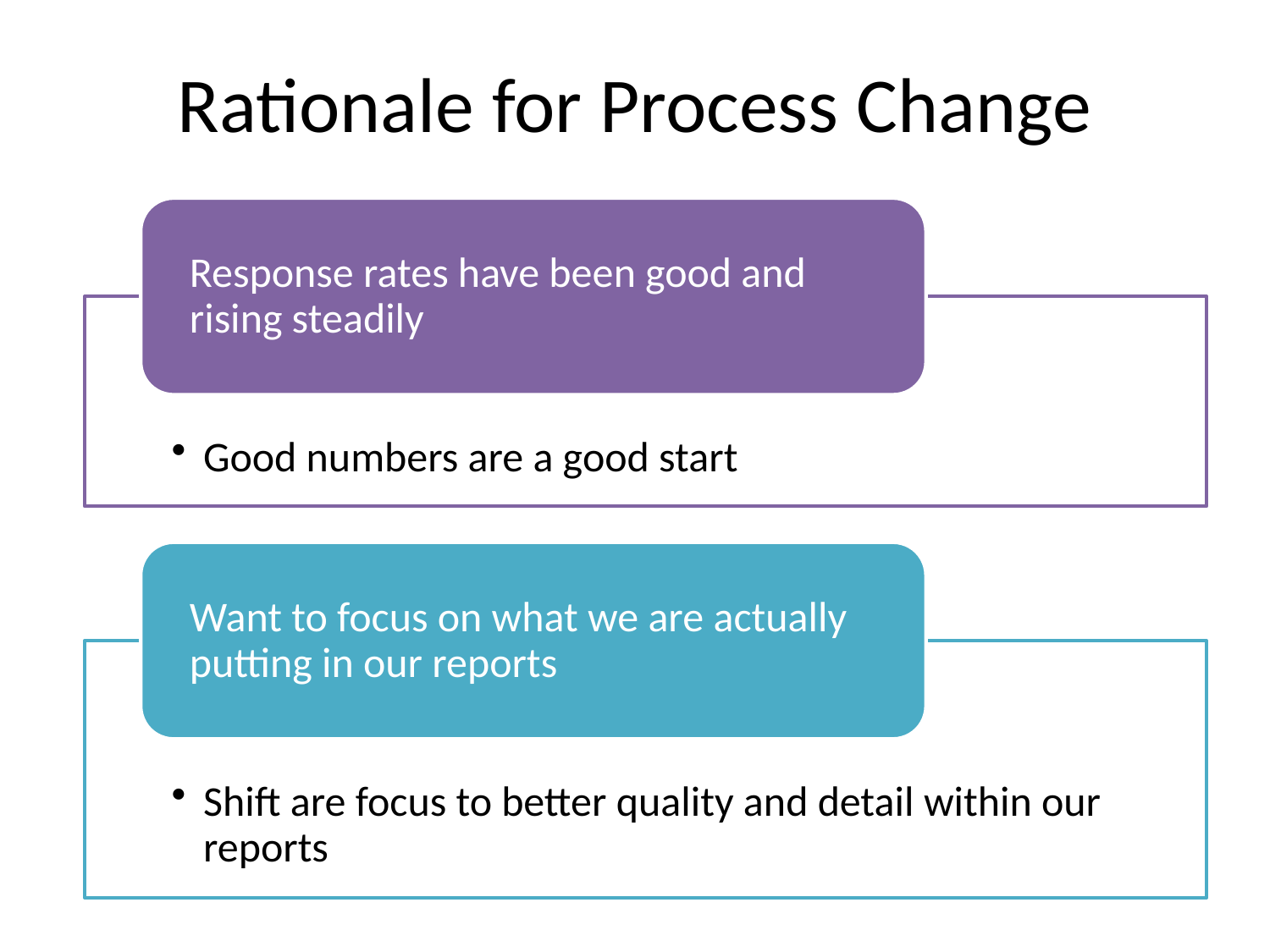

# Rationale for Process Change
Good numbers are a good start
Response rates have been good and rising steadily
Shift are focus to better quality and detail within our reports
Want to focus on what we are actually putting in our reports